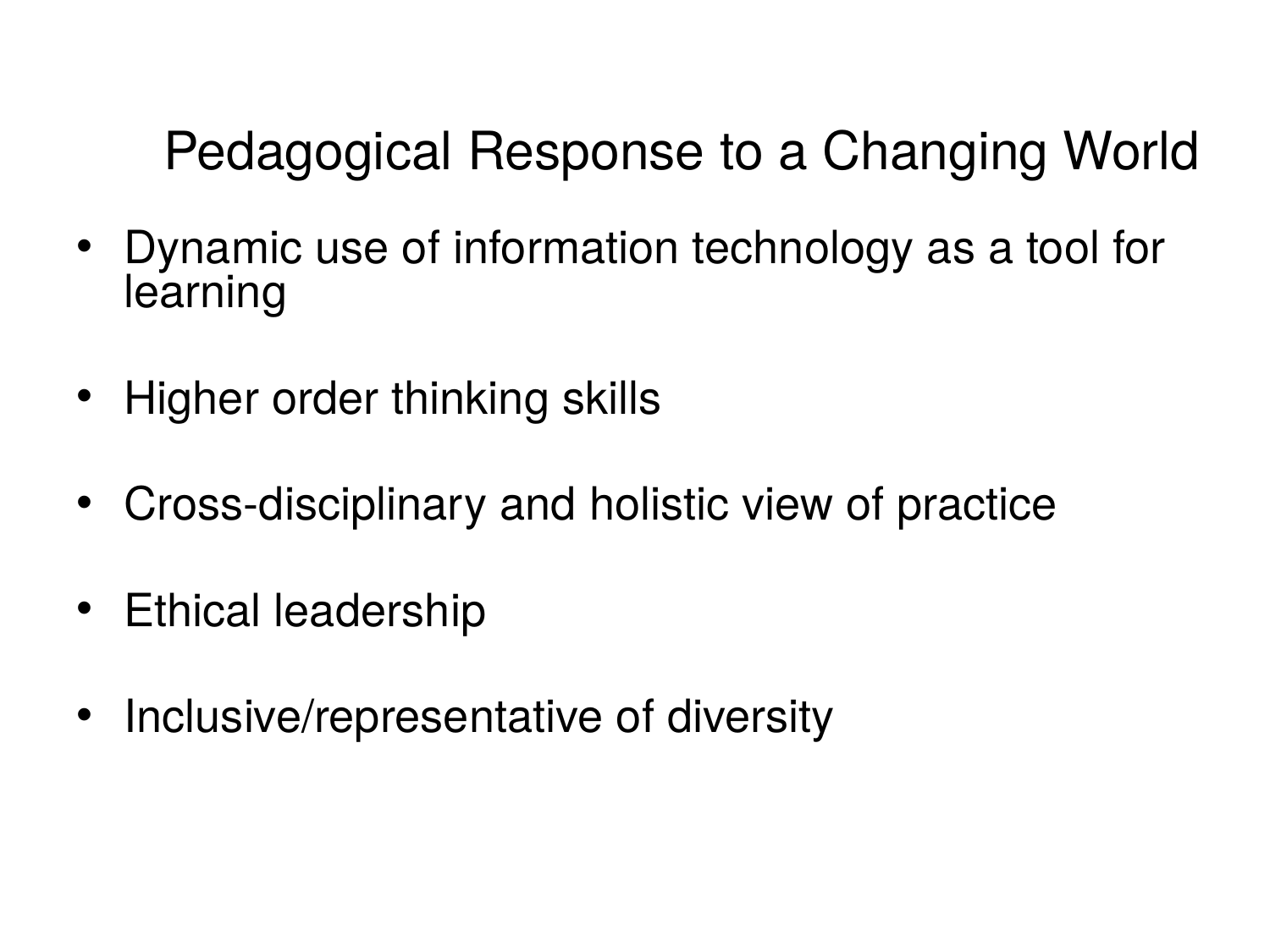

# Pedagogical Response to a Changing World
Dynamic use of information technology as a tool for learning

Higher order thinking skills

Cross-disciplinary and holistic view of practice

Ethical leadership

Inclusive/representative of diversity